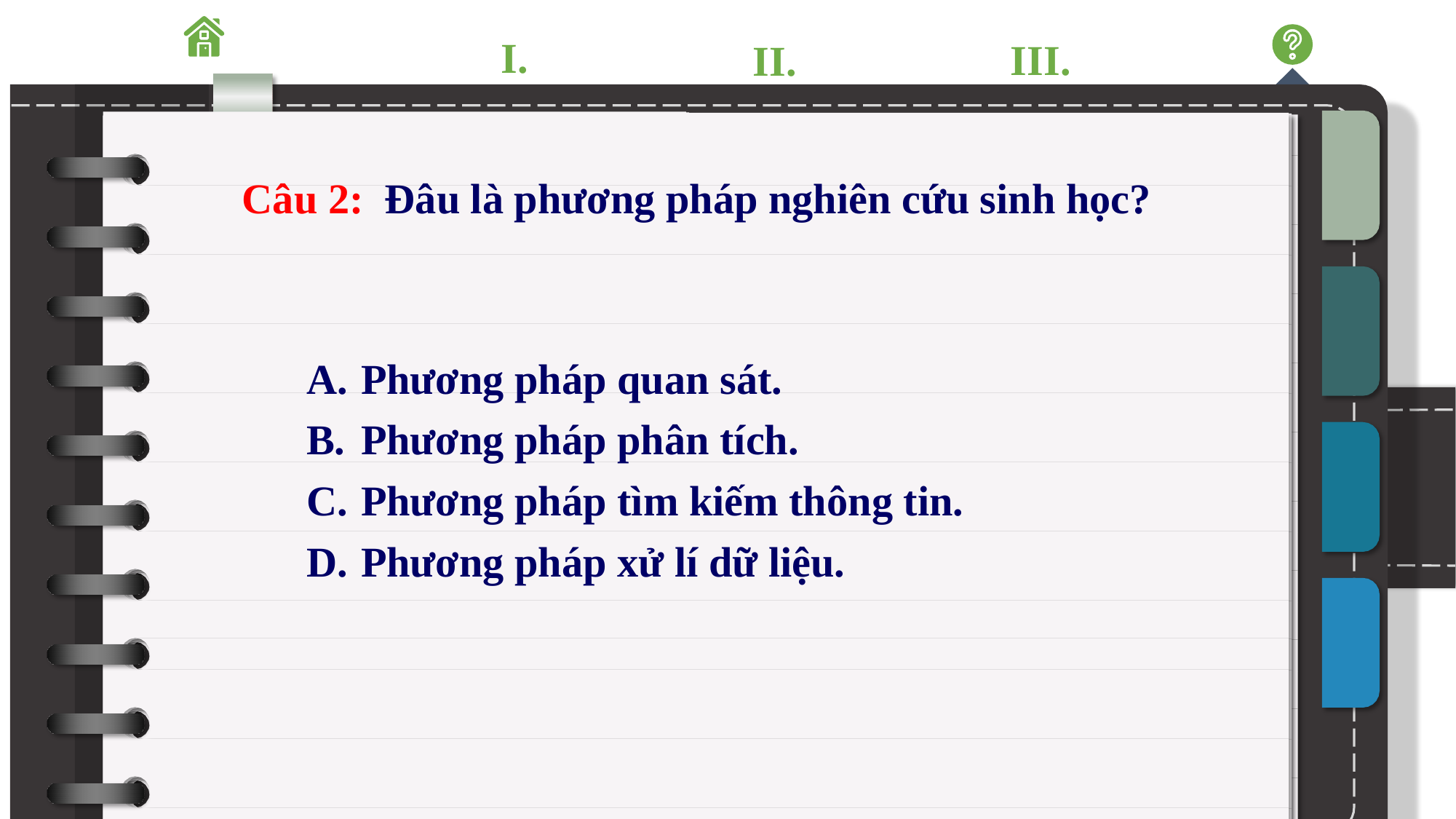

III.
I.
II.

Câu 2:  Đâu là phương pháp nghiên cứu sinh học?

Phương pháp quan sát.
Phương pháp phân tích.
Phương pháp tìm kiếm thông tin.
Phương pháp xử lí dữ liệu.